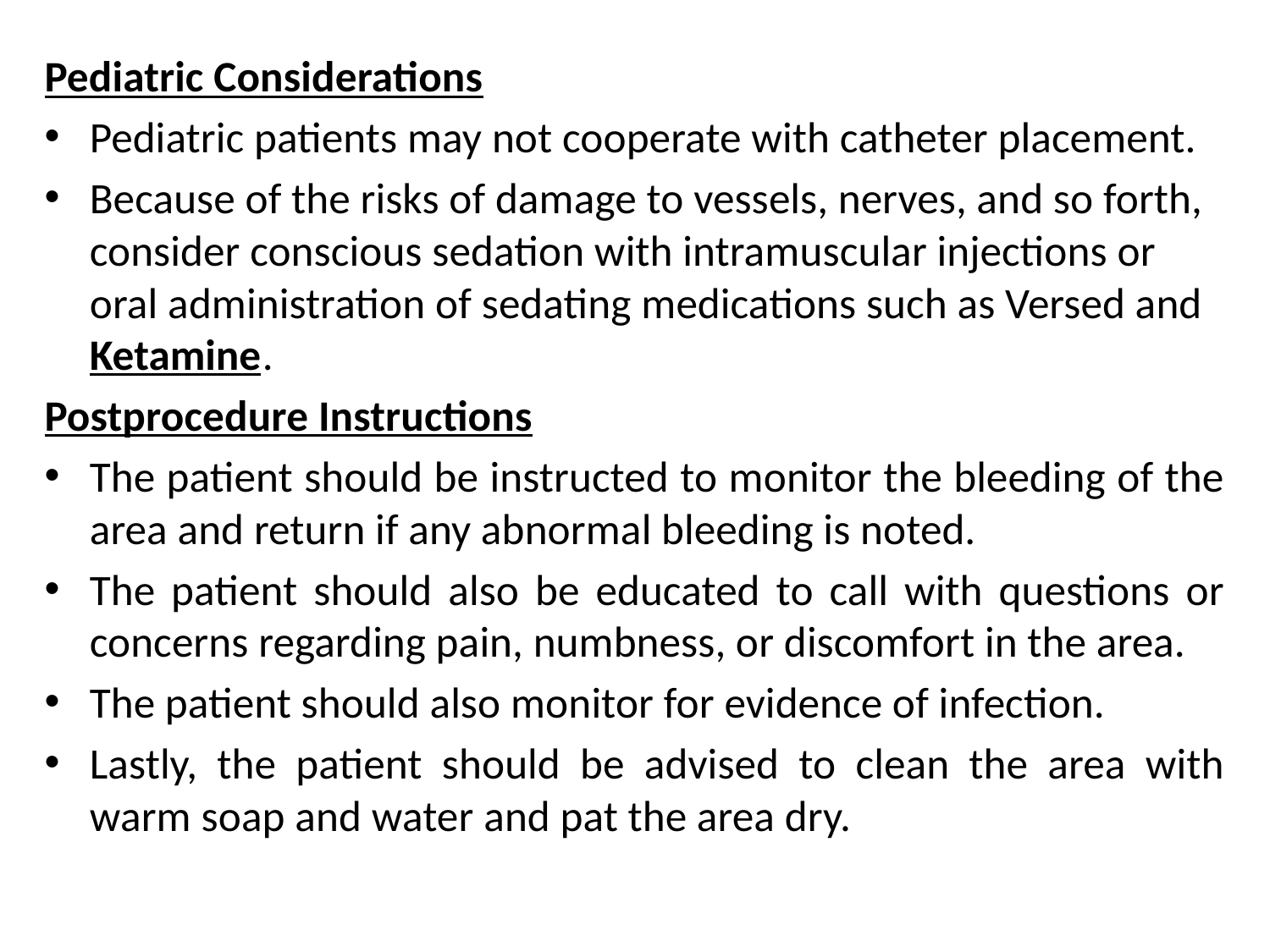

Pediatric Considerations
Pediatric patients may not cooperate with catheter placement.
Because of the risks of damage to vessels, nerves, and so forth, consider conscious sedation with intramuscular injections or oral administration of sedating medications such as Versed and Ketamine.
Postprocedure Instructions
The patient should be instructed to monitor the bleeding of the area and return if any abnormal bleeding is noted.
The patient should also be educated to call with questions or concerns regarding pain, numbness, or discomfort in the area.
The patient should also monitor for evidence of infection.
Lastly, the patient should be advised to clean the area with warm soap and water and pat the area dry.